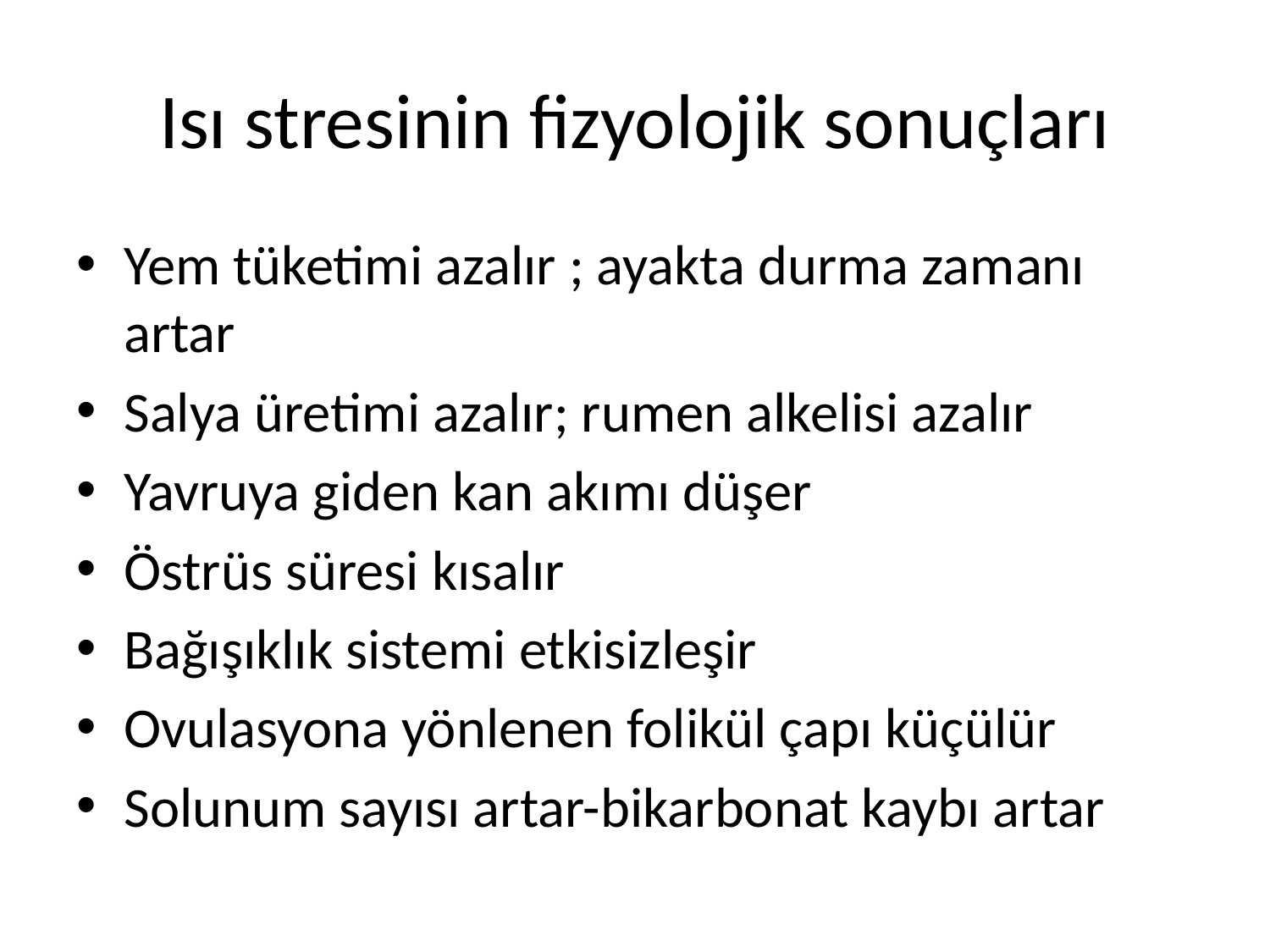

# Isı stresinin fizyolojik sonuçları
Yem tüketimi azalır ; ayakta durma zamanı artar
Salya üretimi azalır; rumen alkelisi azalır
Yavruya giden kan akımı düşer
Östrüs süresi kısalır
Bağışıklık sistemi etkisizleşir
Ovulasyona yönlenen folikül çapı küçülür
Solunum sayısı artar-bikarbonat kaybı artar